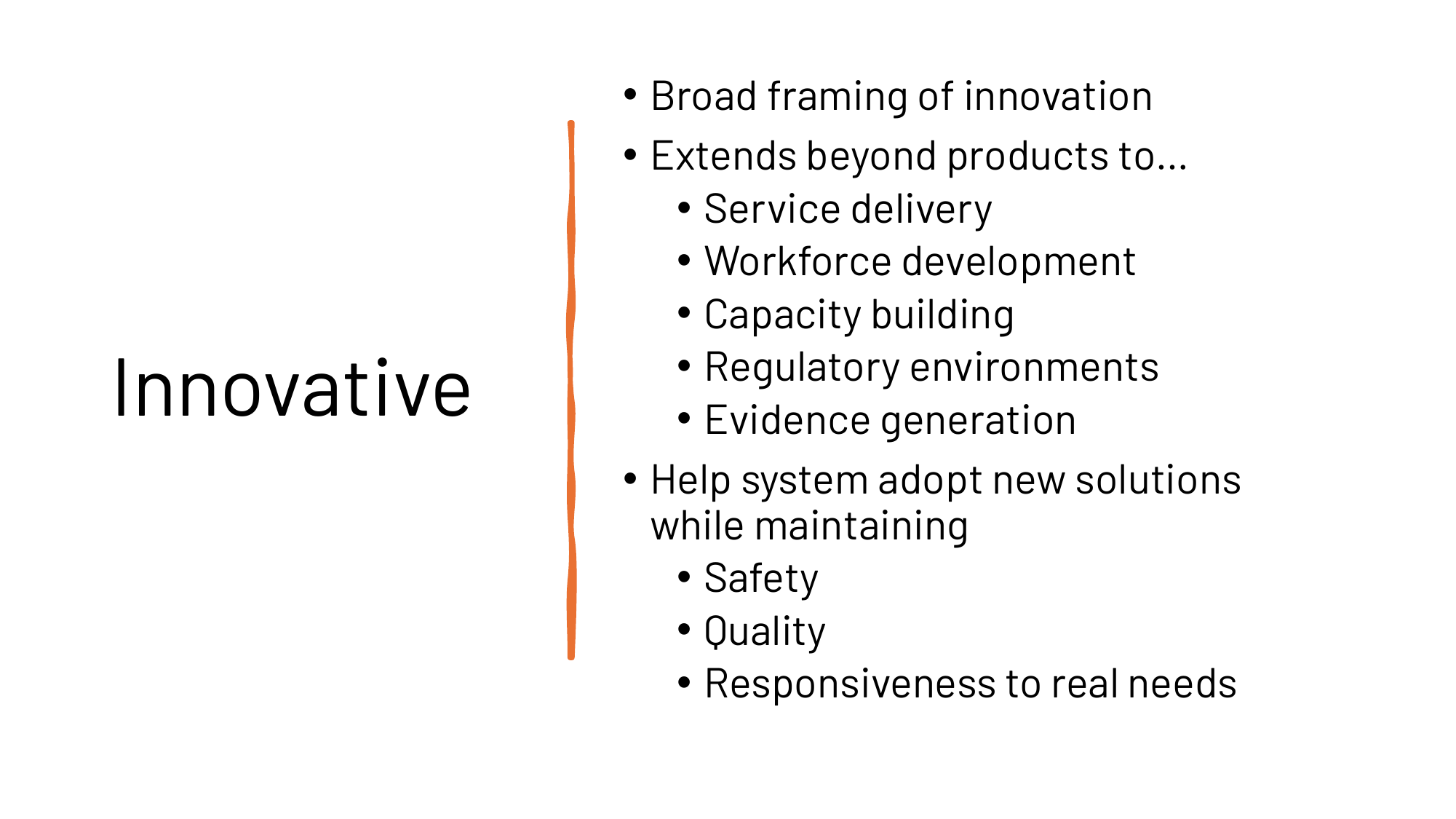

# Innovative
Broad framing of innovation
Extends beyond products to…
Service delivery
Workforce development
Capacity building
Regulatory environments
Evidence generation
Help system adopt new solutions while maintaining
Safety
Quality
Responsiveness to real needs